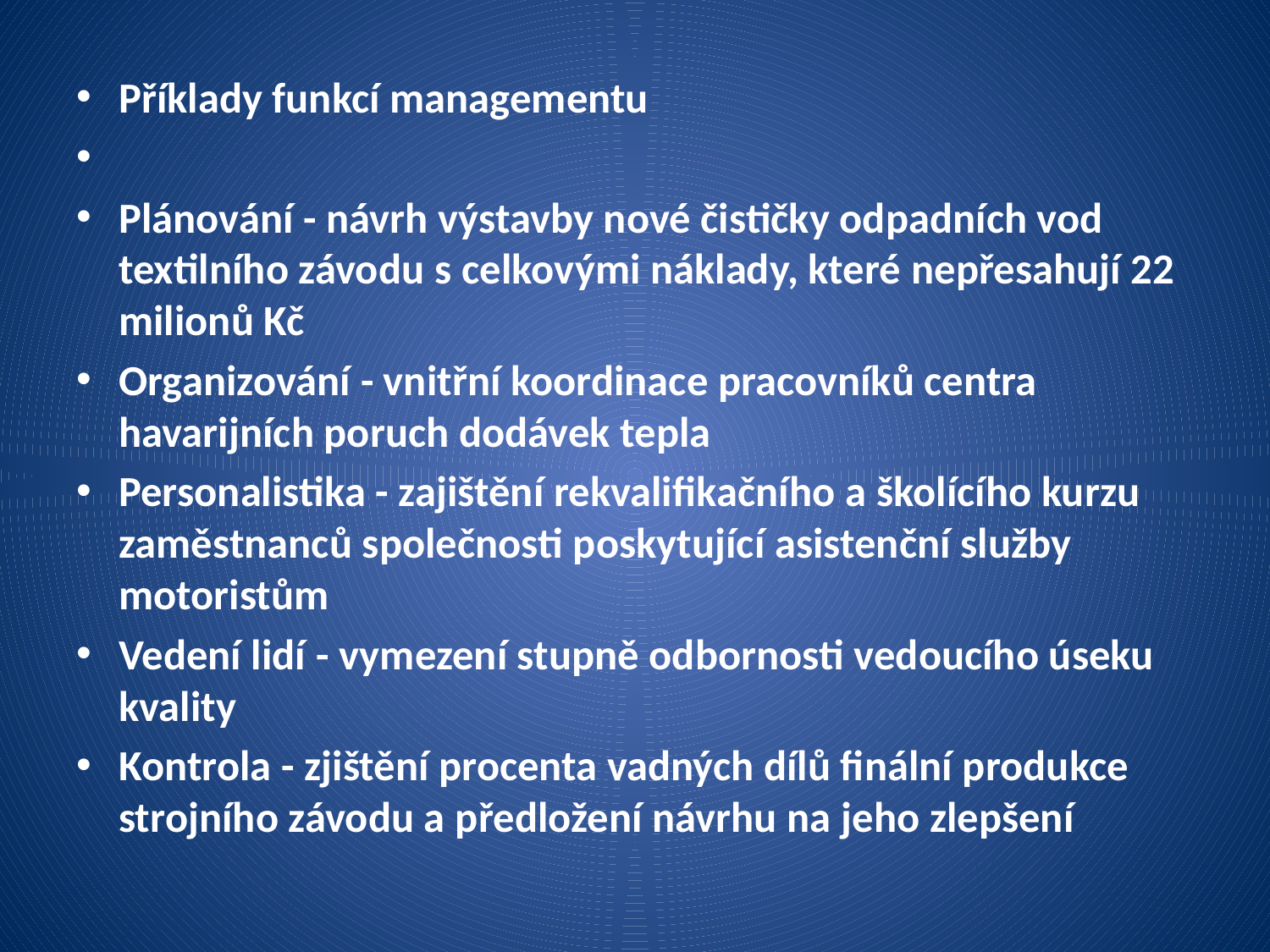

Příklady funkcí managementu

Plánování - návrh výstavby nové čističky odpadních vod textilního závodu s celkovými náklady, které nepřesahují 22 milionů Kč
Organizování - vnitřní koordinace pracovníků centra havarijních poruch dodávek tepla
Personalistika - zajištění rekvalifikačního a školícího kurzu zaměstnanců společnosti poskytující asistenční služby motoristům
Vedení lidí - vymezení stupně odbornosti vedoucího úseku kvality
Kontrola - zjištění procenta vadných dílů finální produkce strojního závodu a předložení návrhu na jeho zlepšení